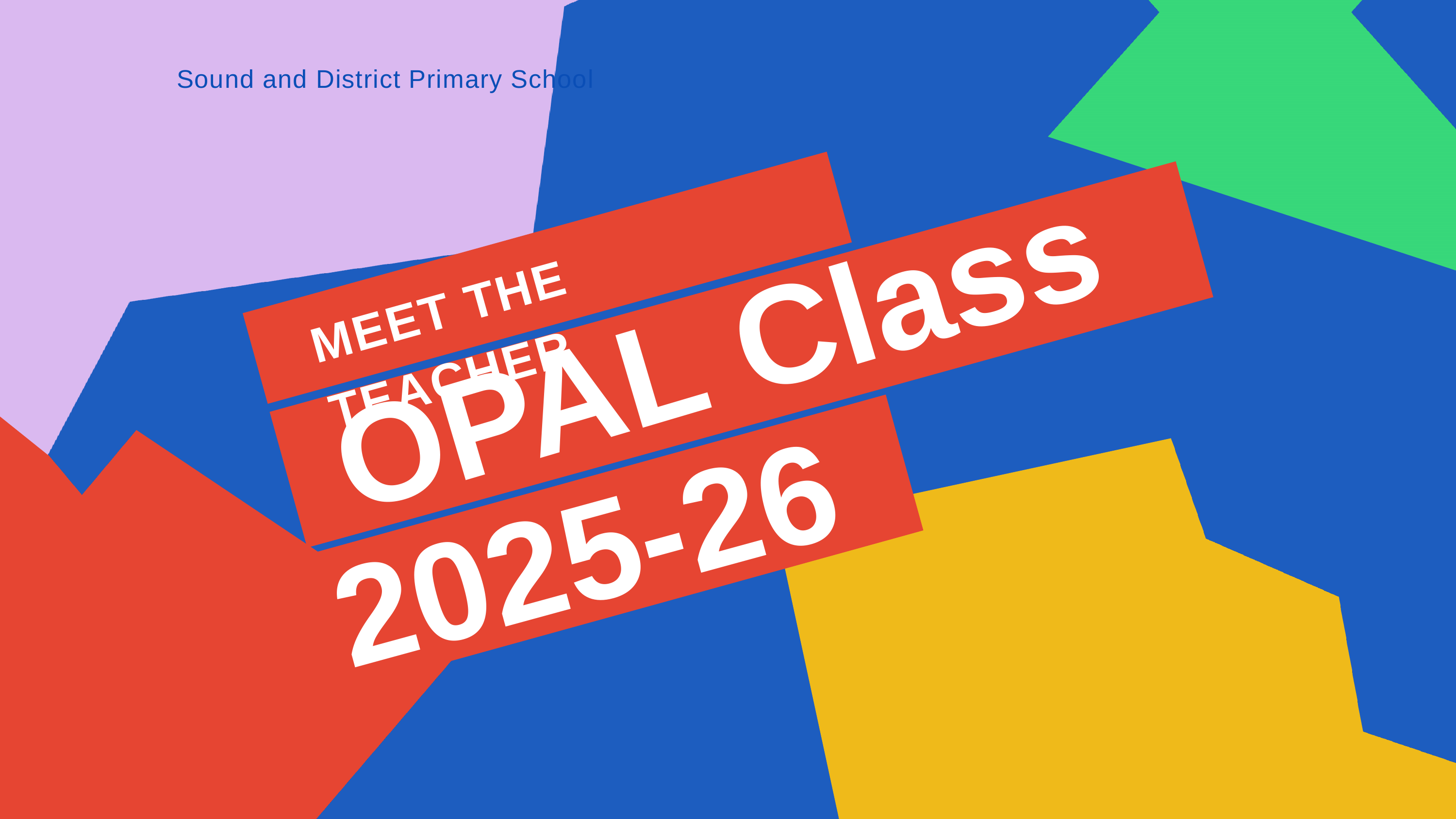

Sound and District Primary School

MEET THE TEACHER
OPAL Class

2025-26